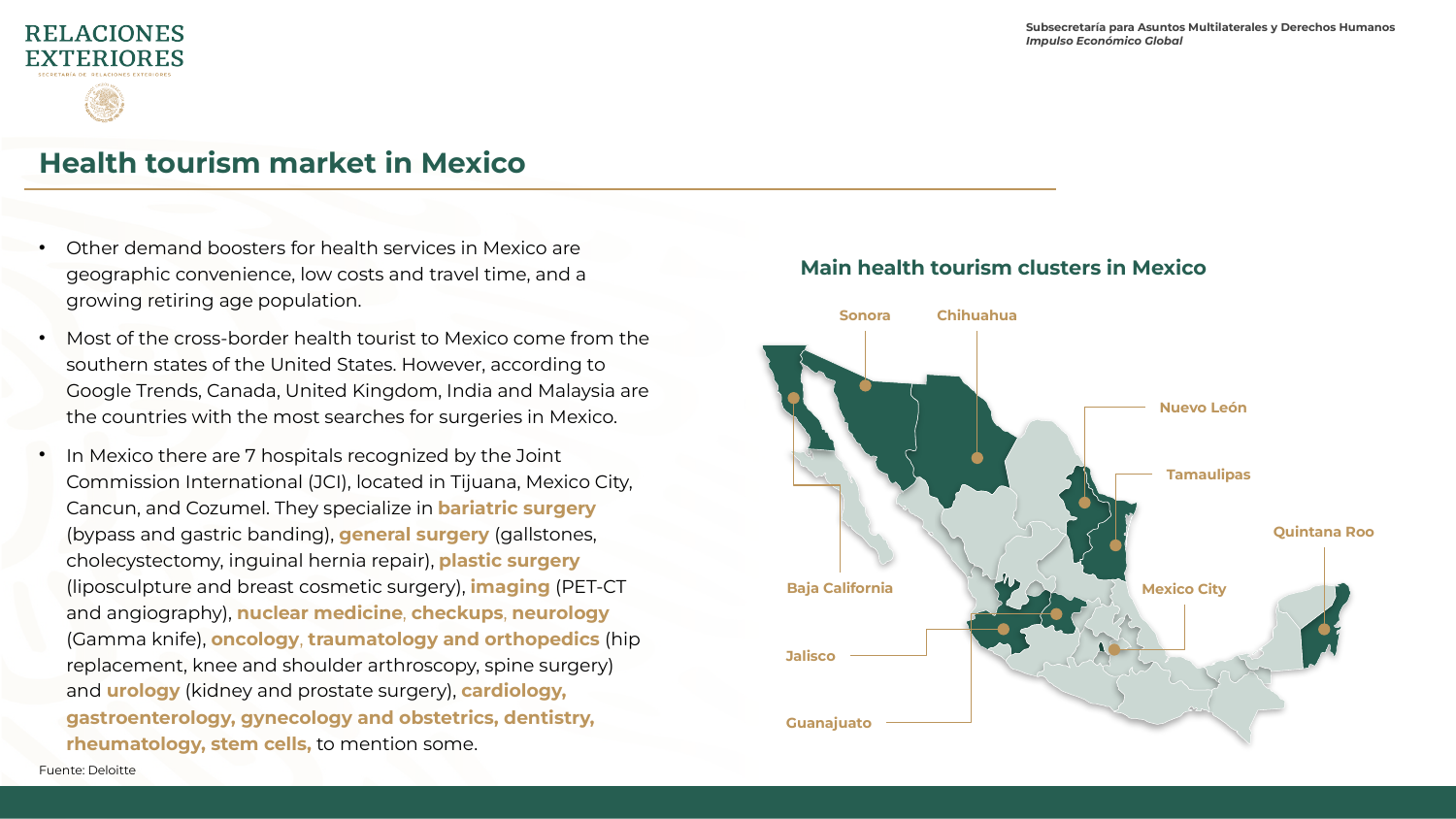

Health tourism market in Mexico
Other demand boosters for health services in Mexico are geographic convenience, low costs and travel time, and a growing retiring age population.
Most of the cross-border health tourist to Mexico come from the southern states of the United States. However, according to Google Trends, Canada, United Kingdom, India and Malaysia are the countries with the most searches for surgeries in Mexico.
In Mexico there are 7 hospitals recognized by the Joint Commission International (JCI), located in Tijuana, Mexico City, Cancun, and Cozumel. They specialize in bariatric surgery (bypass and gastric banding), general surgery (gallstones, cholecystectomy, inguinal hernia repair), plastic surgery (liposculpture and breast cosmetic surgery), imaging (PET-CT and angiography), nuclear medicine, checkups, neurology (Gamma knife), oncology, traumatology and orthopedics (hip replacement, knee and shoulder arthroscopy, spine surgery) and urology (kidney and prostate surgery), cardiology, gastroenterology, gynecology and obstetrics, dentistry, rheumatology, stem cells, to mention some.
Main health tourism clusters in Mexico
Sonora
Chihuahua

Nuevo León
Tamaulipas
Quintana Roo
Baja California
Mexico City
Jalisco
Guanajuato
Fuente: Deloitte